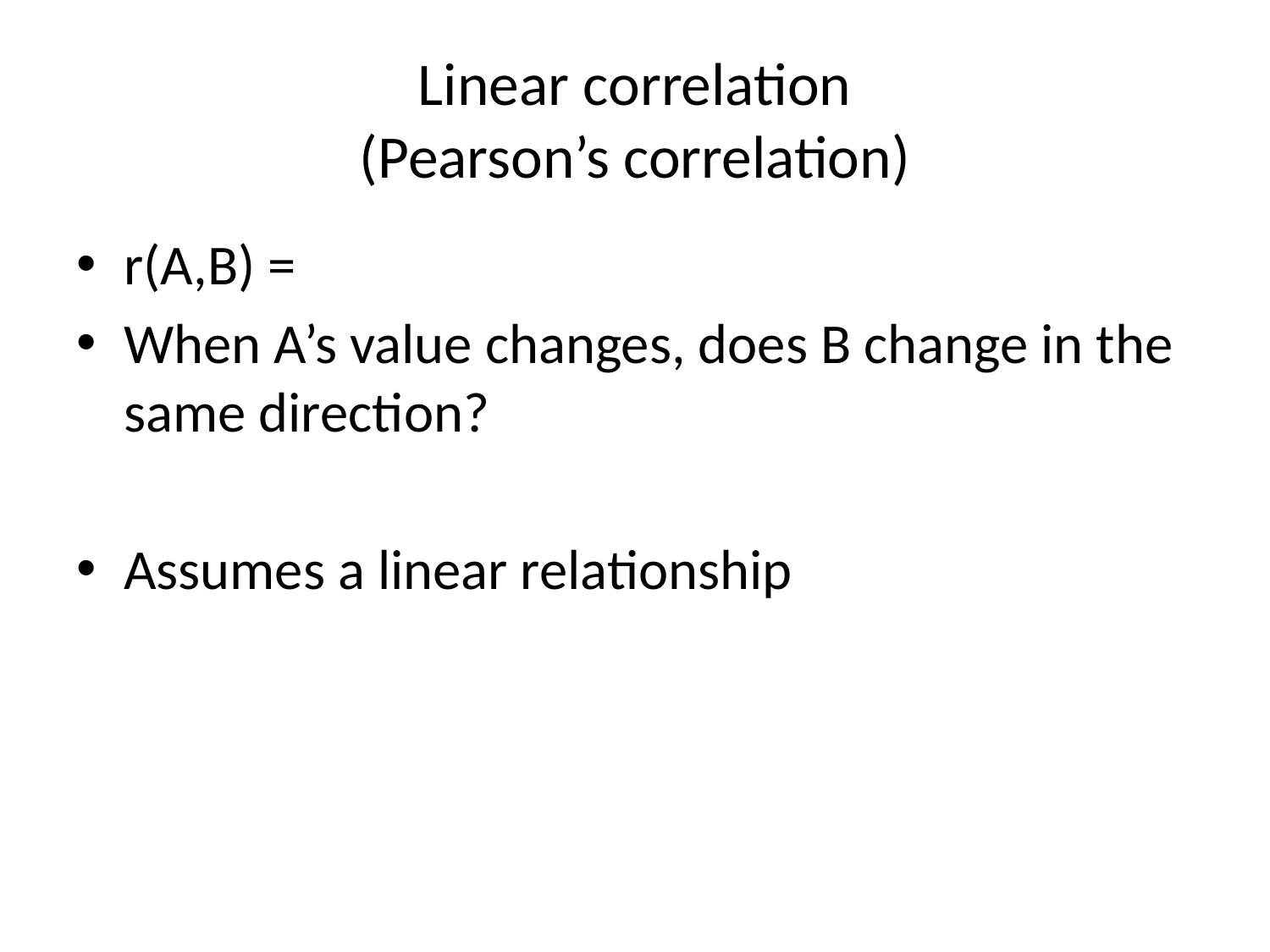

# Linear correlation (Pearson’s correlation)
r(A,B) =
When A’s value changes, does B change in the same direction?

Assumes a linear relationship